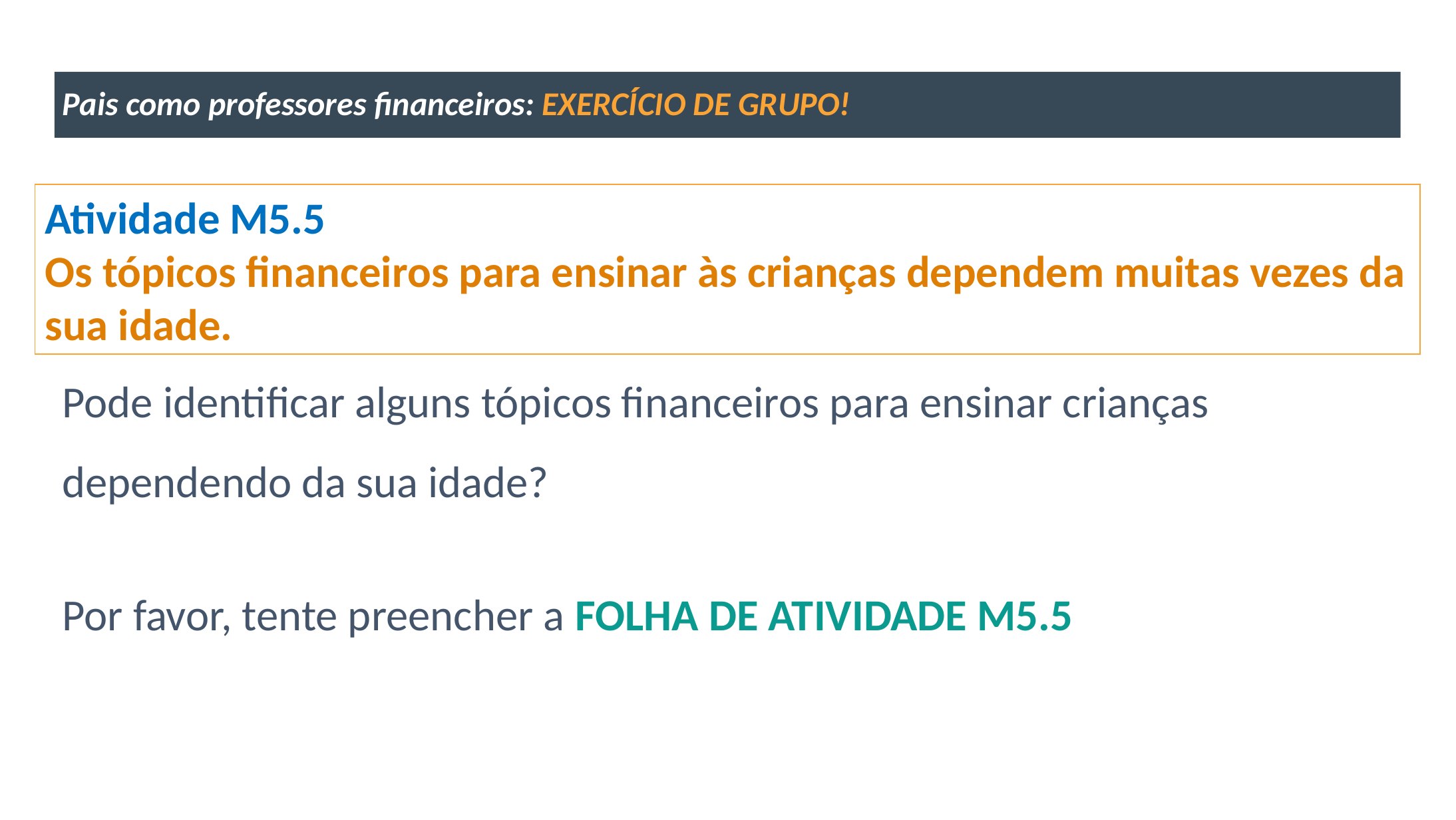

Pais como professores financeiros: EXERCÍCIO DE GRUPO!
Atividade M5.5
Os tópicos financeiros para ensinar às crianças dependem muitas vezes da sua idade.
Pode identificar alguns tópicos financeiros para ensinar crianças dependendo da sua idade?
Por favor, tente preencher a FOLHA DE ATIVIDADE M5.5